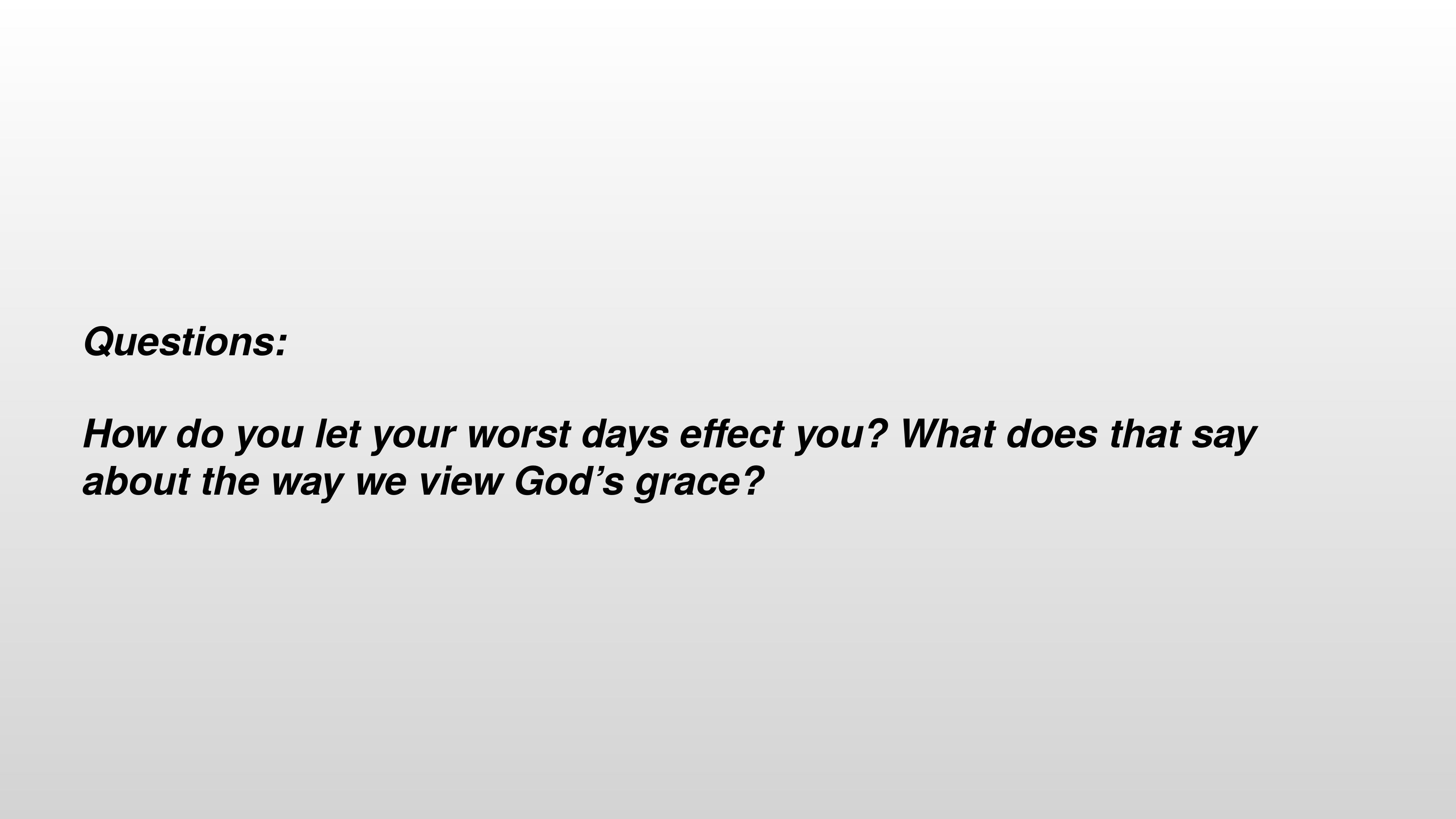

Questions:
How do you let your worst days effect you? What does that say about the way we view God’s grace?